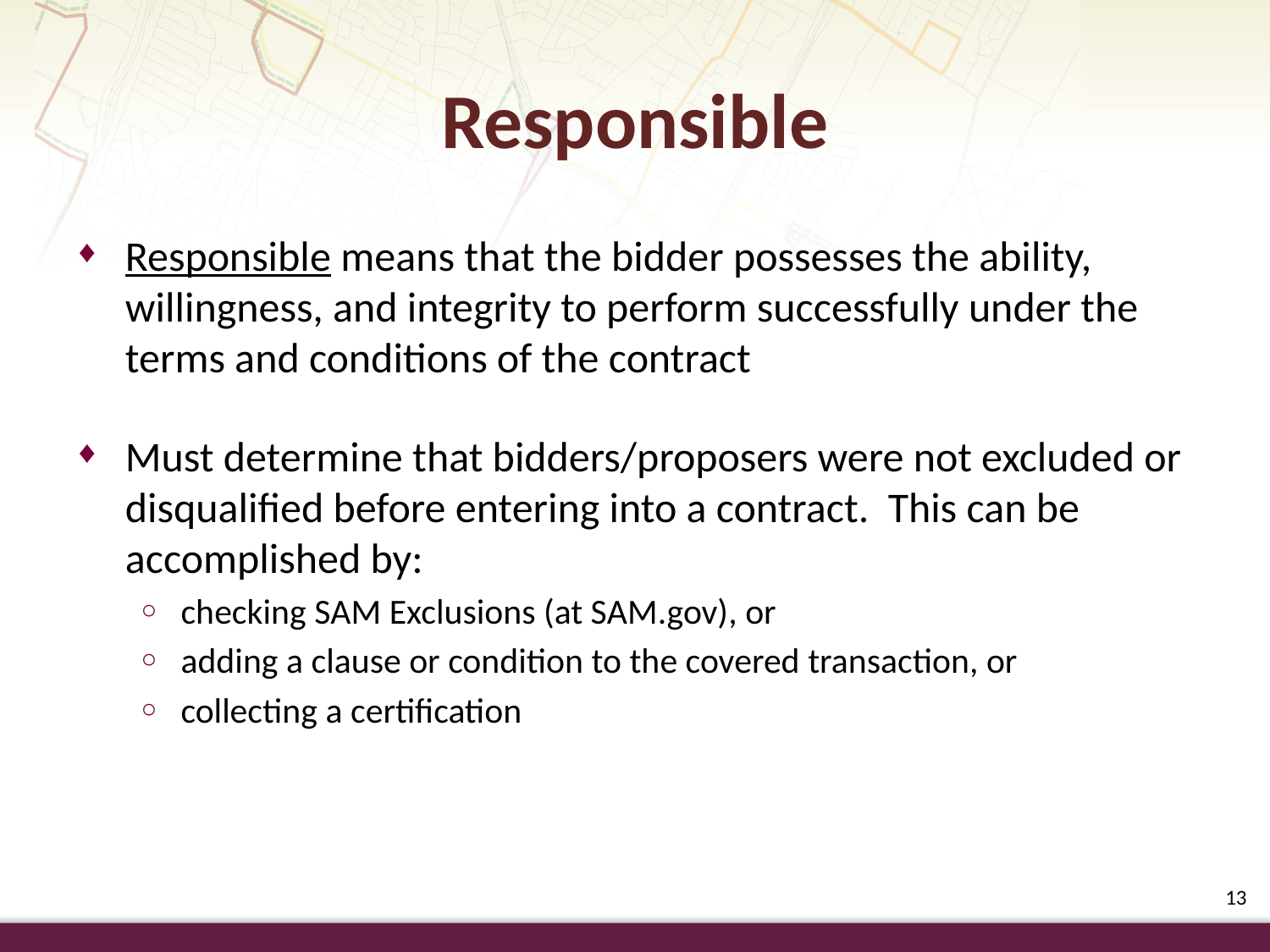

Responsible
Responsible means that the bidder possesses the ability, willingness, and integrity to perform successfully under the terms and conditions of the contract

Must determine that bidders/proposers were not excluded or disqualified before entering into a contract.  This can be accomplished by:
checking SAM Exclusions (at SAM.gov), or
adding a clause or condition to the covered transaction, or
collecting a certification
13